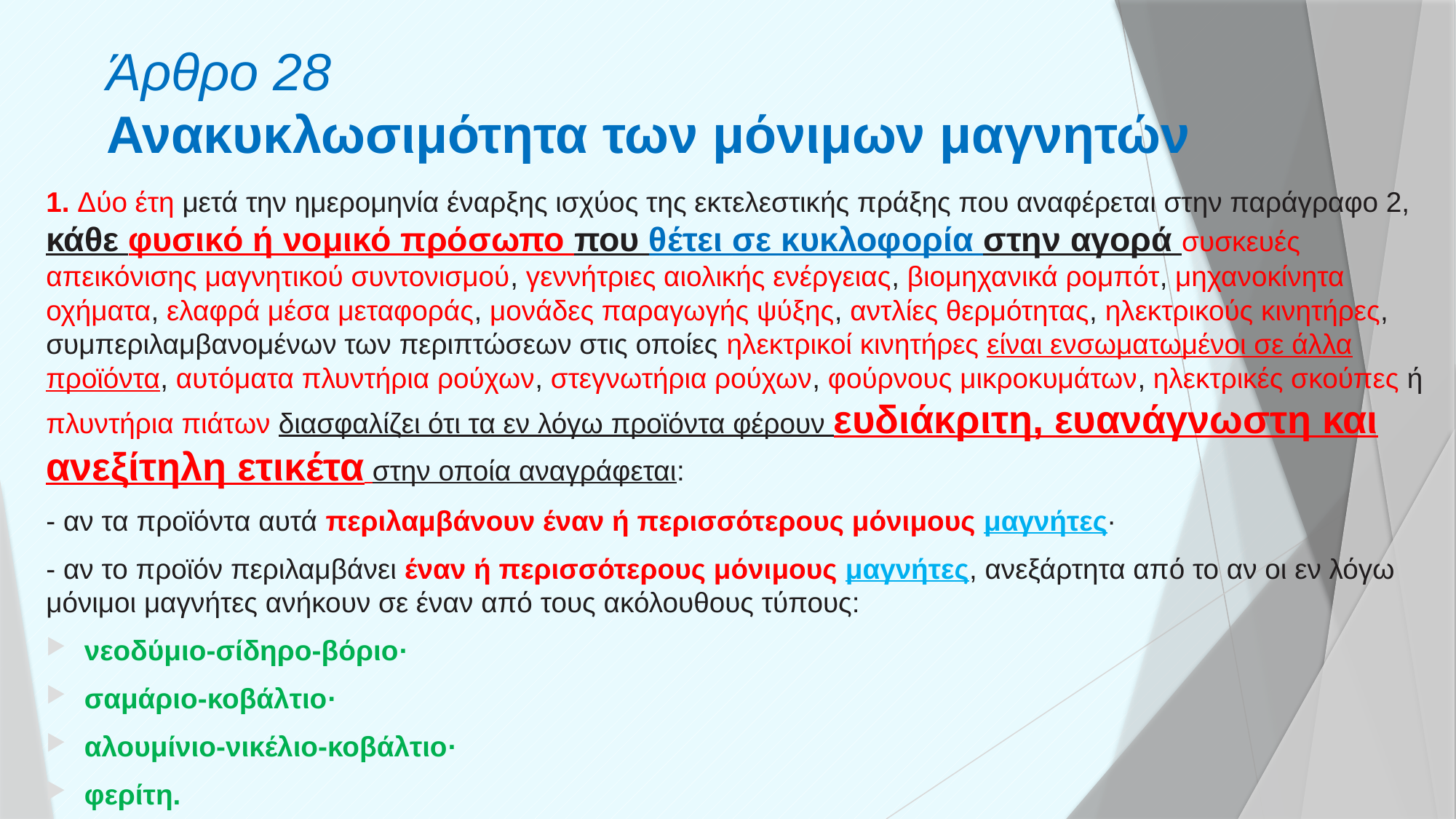

# Άρθρο 28 Ανακυκλωσιμότητα των μόνιμων μαγνητών
1. Δύο έτη μετά την ημερομηνία έναρξης ισχύος της εκτελεστικής πράξης που αναφέρεται στην παράγραφο 2, κάθε φυσικό ή νομικό πρόσωπο που θέτει σε κυκλοφορία στην αγορά συσκευές απεικόνισης μαγνητικού συντονισμού, γεννήτριες αιολικής ενέργειας, βιομηχανικά ρομπότ, μηχανοκίνητα οχήματα, ελαφρά μέσα μεταφοράς, μονάδες παραγωγής ψύξης, αντλίες θερμότητας, ηλεκτρικούς κινητήρες, συμπεριλαμβανομένων των περιπτώσεων στις οποίες ηλεκτρικοί κινητήρες είναι ενσωματωμένοι σε άλλα προϊόντα, αυτόματα πλυντήρια ρούχων, στεγνωτήρια ρούχων, φούρνους μικροκυμάτων, ηλεκτρικές σκούπες ή πλυντήρια πιάτων διασφαλίζει ότι τα εν λόγω προϊόντα φέρουν ευδιάκριτη, ευανάγνωστη και ανεξίτηλη ετικέτα στην οποία αναγράφεται:
- αν τα προϊόντα αυτά περιλαμβάνουν έναν ή περισσότερους μόνιμους μαγνήτες·
- αν το προϊόν περιλαμβάνει έναν ή περισσότερους μόνιμους μαγνήτες, ανεξάρτητα από το αν οι εν λόγω μόνιμοι μαγνήτες ανήκουν σε έναν από τους ακόλουθους τύπους:
νεοδύμιο-σίδηρο-βόριο·
σαμάριο-κοβάλτιο·
αλουμίνιο-νικέλιο-κοβάλτιο·
φερίτη.